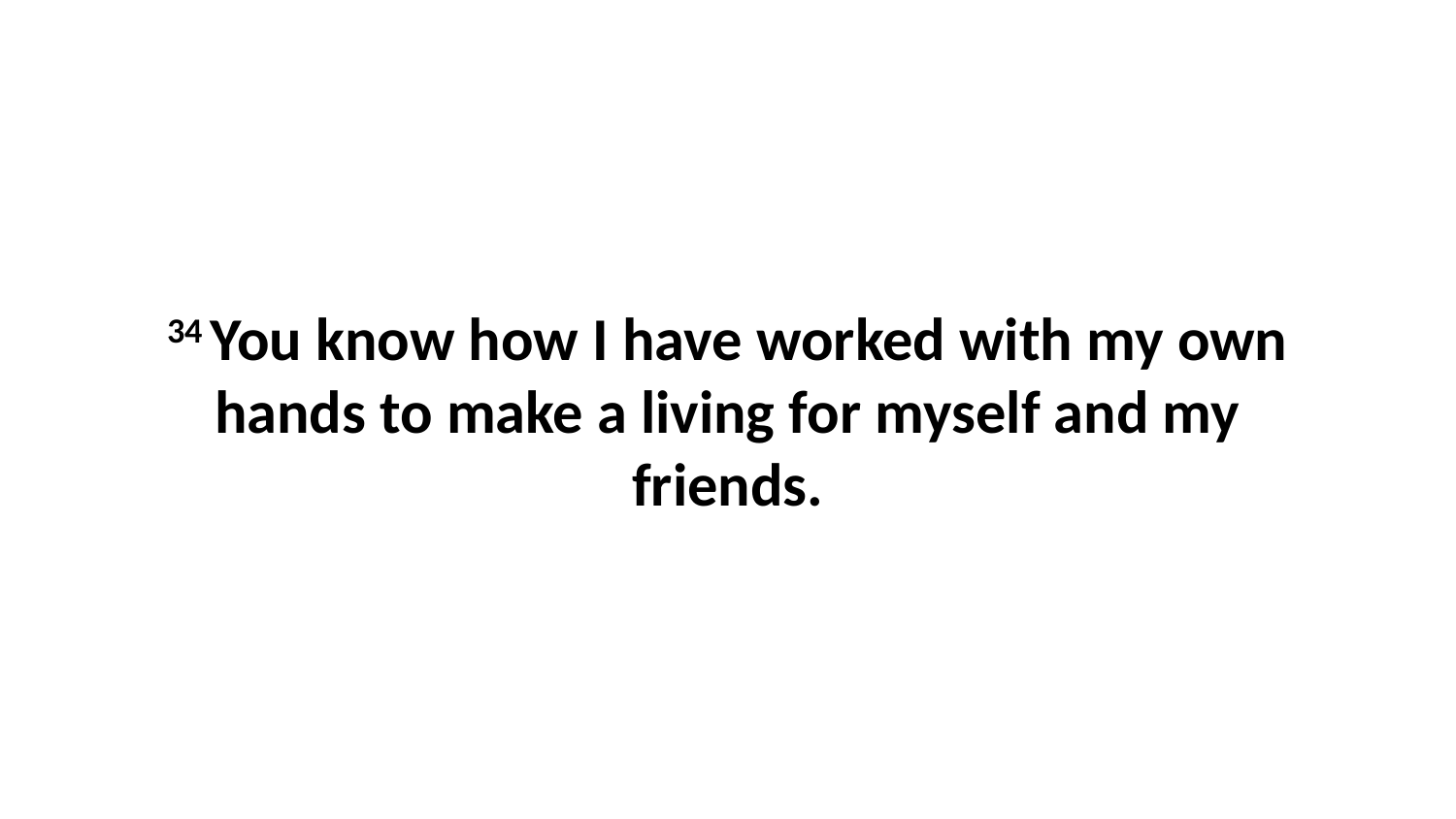

34 You know how I have worked with my own hands to make a living for myself and my friends.